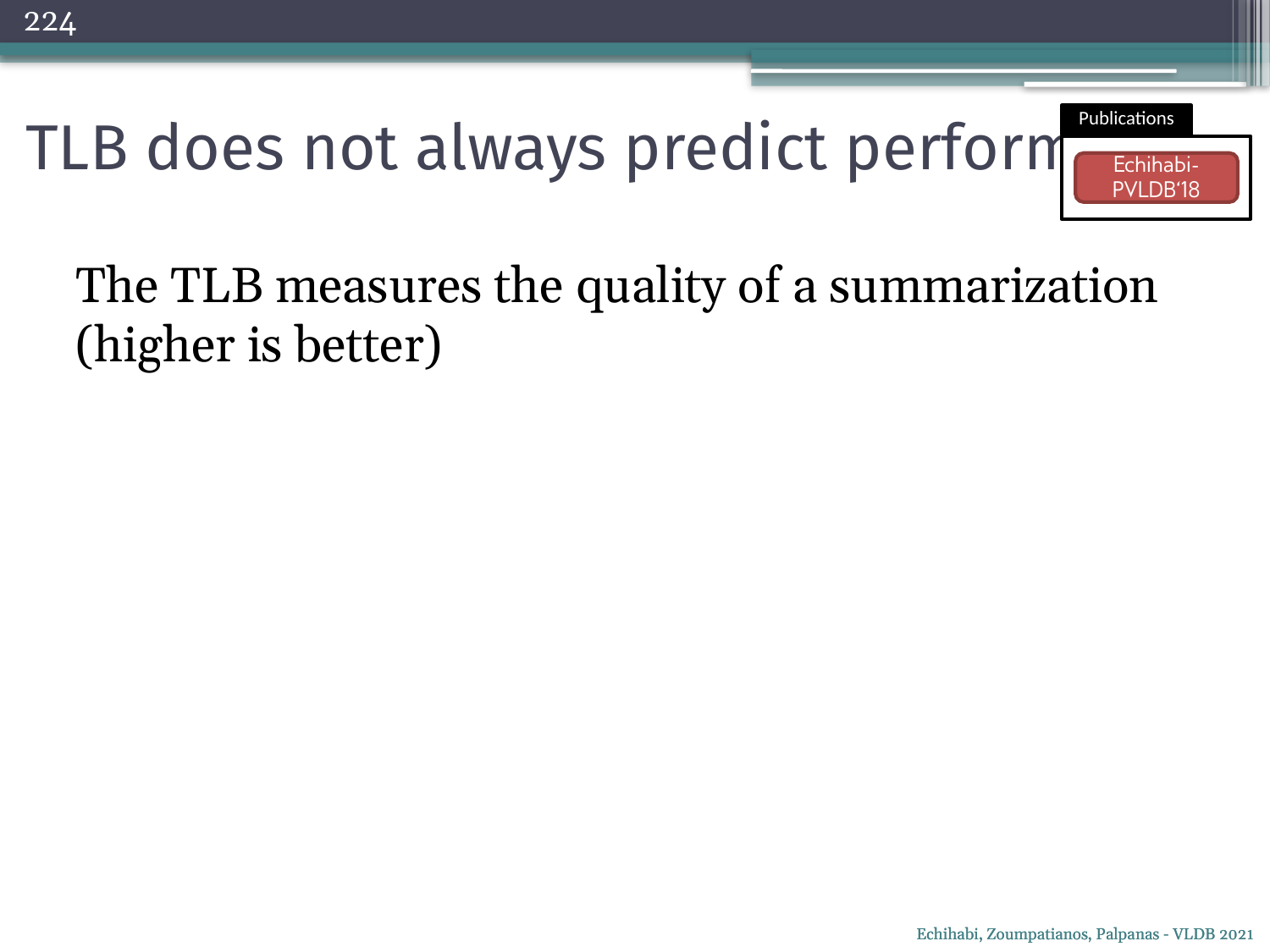

224
# TLB does not always predict performance
Publications

Echihabi-PVLDB‘18
The TLB measures the quality of a summarization (higher is better)

Echihabi, Zoumpatianos, Palpanas - VLDB 2021
Echihabi, Zoumpatianos, Palpanas - VLDB 2021